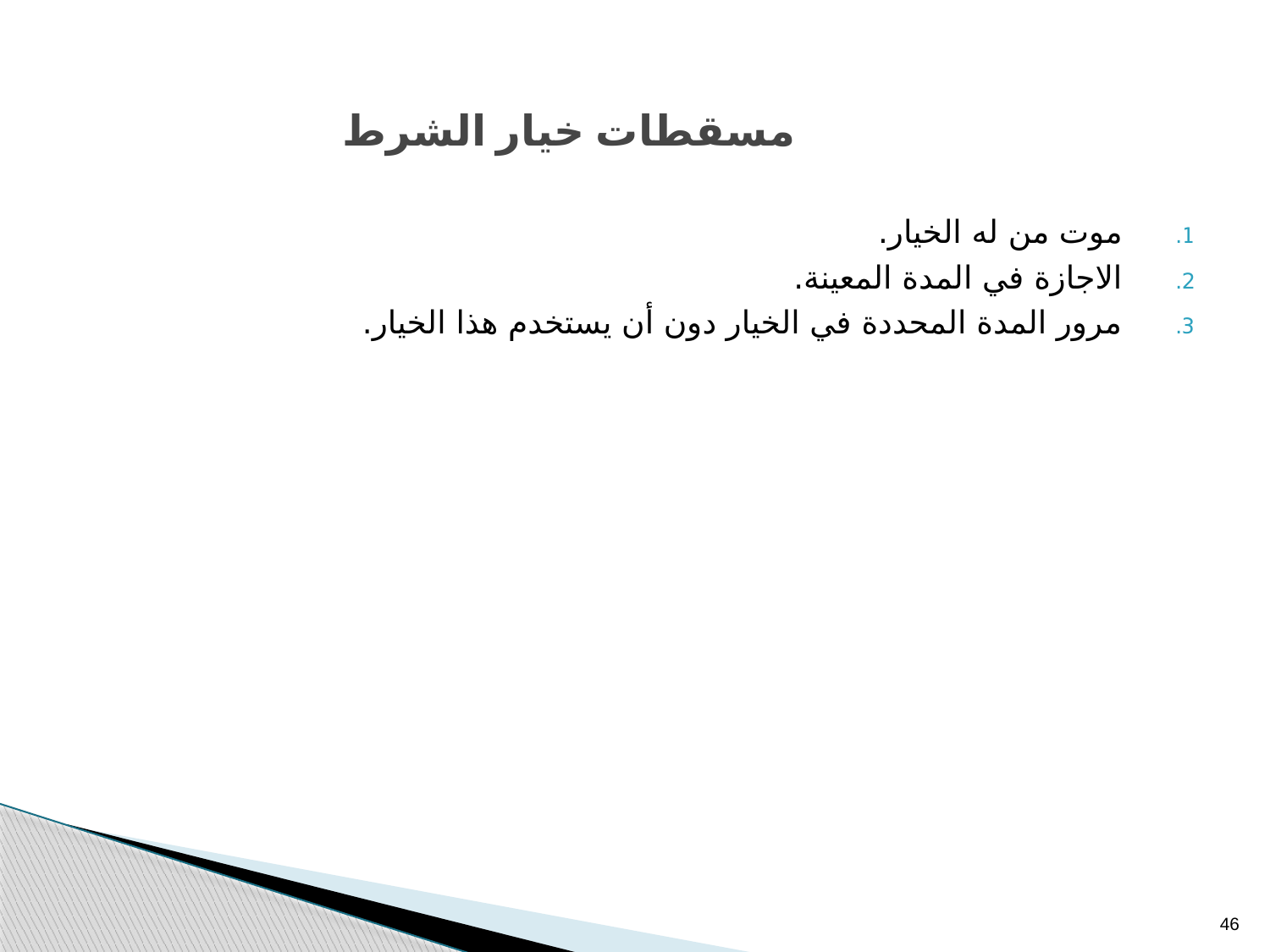

# مسقطات خيار الشرط
موت من له الخيار.
الاجازة في المدة المعينة.
مرور المدة المحددة في الخيار دون أن يستخدم هذا الخيار.

46